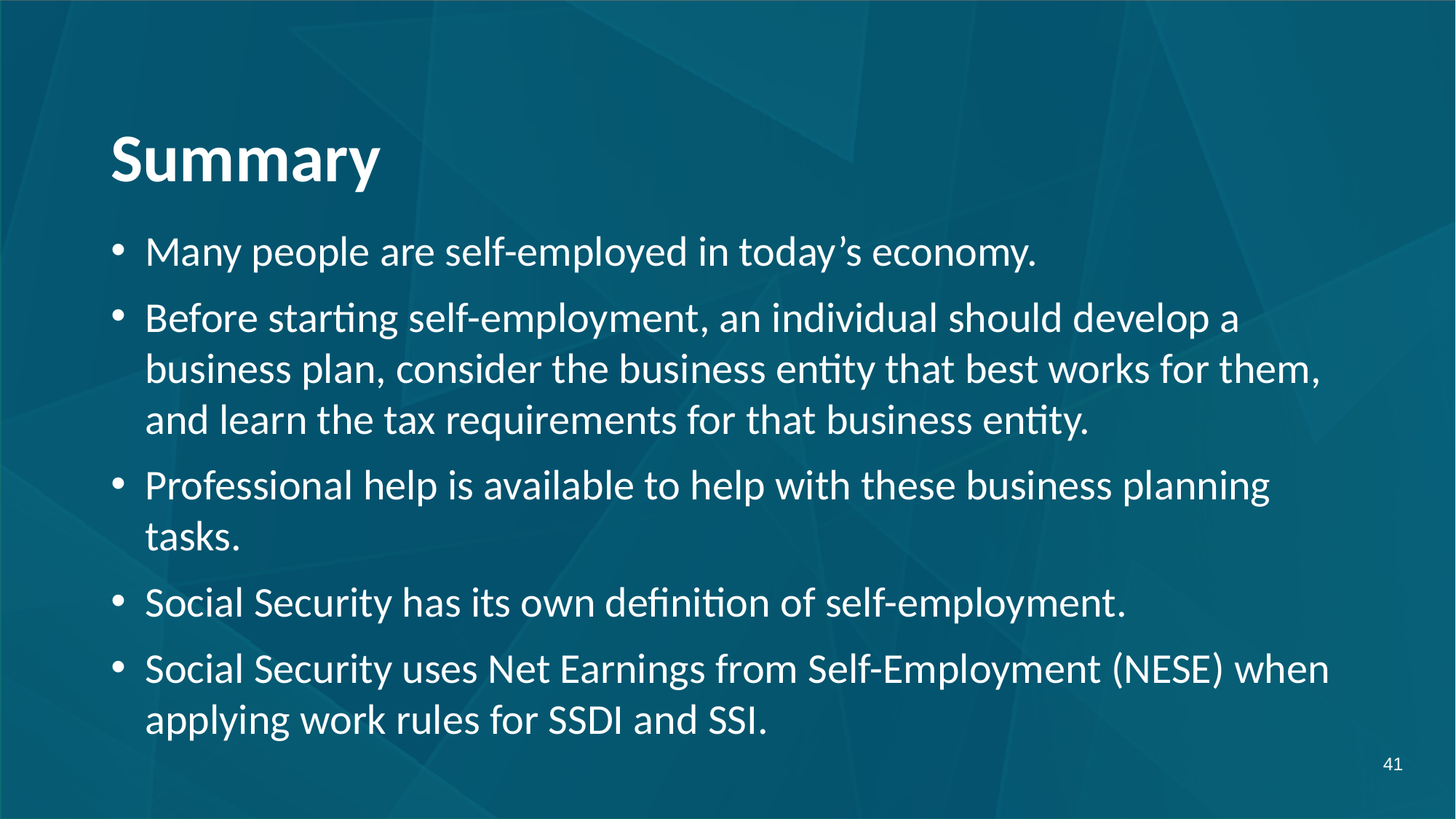

# Summary
Many people are self-employed in today’s economy.
Before starting self-employment, an individual should develop a business plan, consider the business entity that best works for them, and learn the tax requirements for that business entity.
Professional help is available to help with these business planning tasks.
Social Security has its own definition of self-employment.
Social Security uses Net Earnings from Self-Employment (NESE) when applying work rules for SSDI and SSI.
41